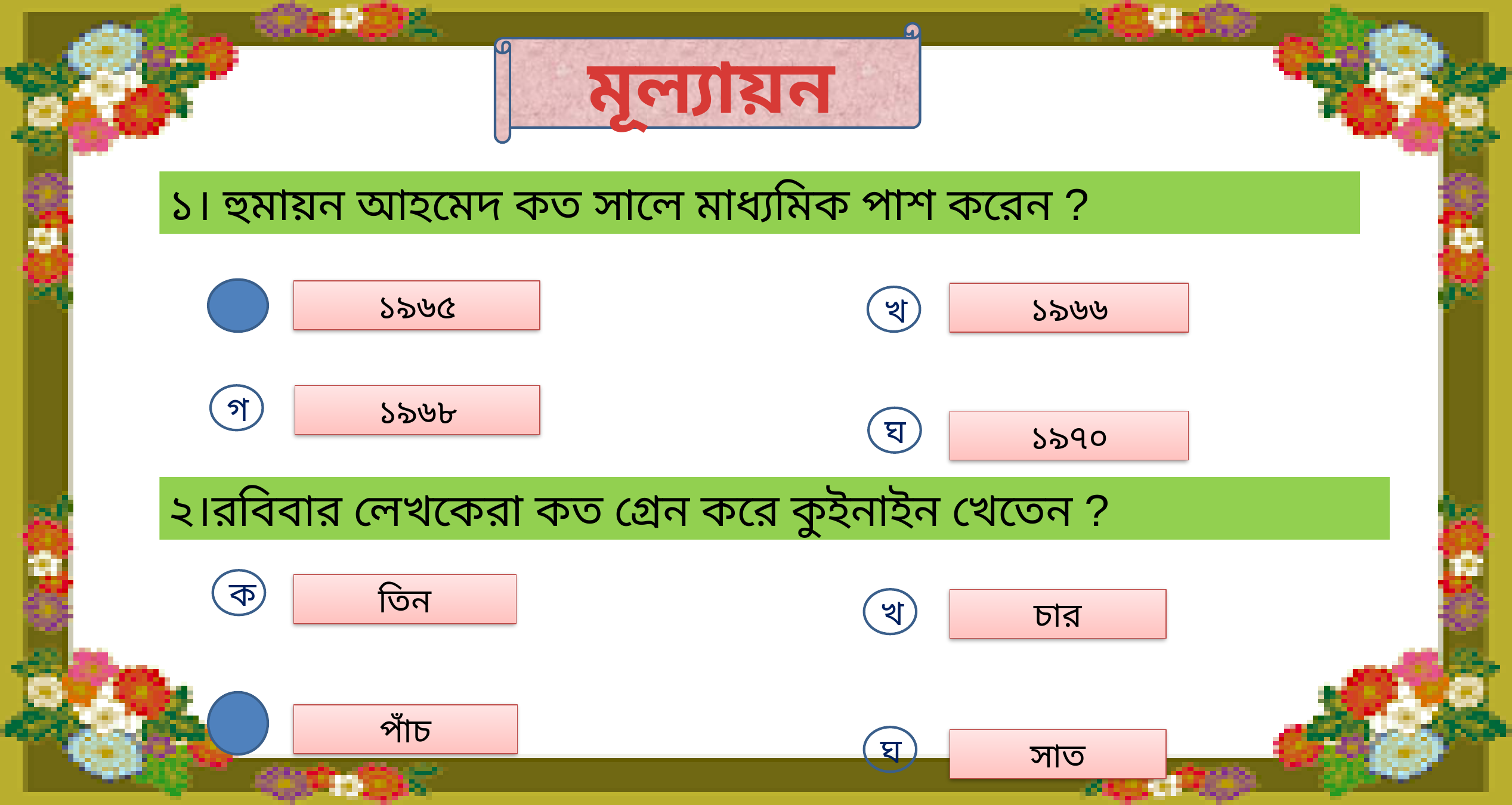

মূল্যায়ন
১। হুমায়ন আহমেদ কত সালে মাধ্যমিক পাশ করেন ?

১৯৬৫
ক
১৯৬৬
খ
গ
১৯৬৮
ঘ
১৯৭০
২।রবিবার লেখকেরা কত গ্রেন করে কুইনাইন খেতেন ?
ক
তিন
খ
চার

গ
পাঁচ
ঘ
সাত